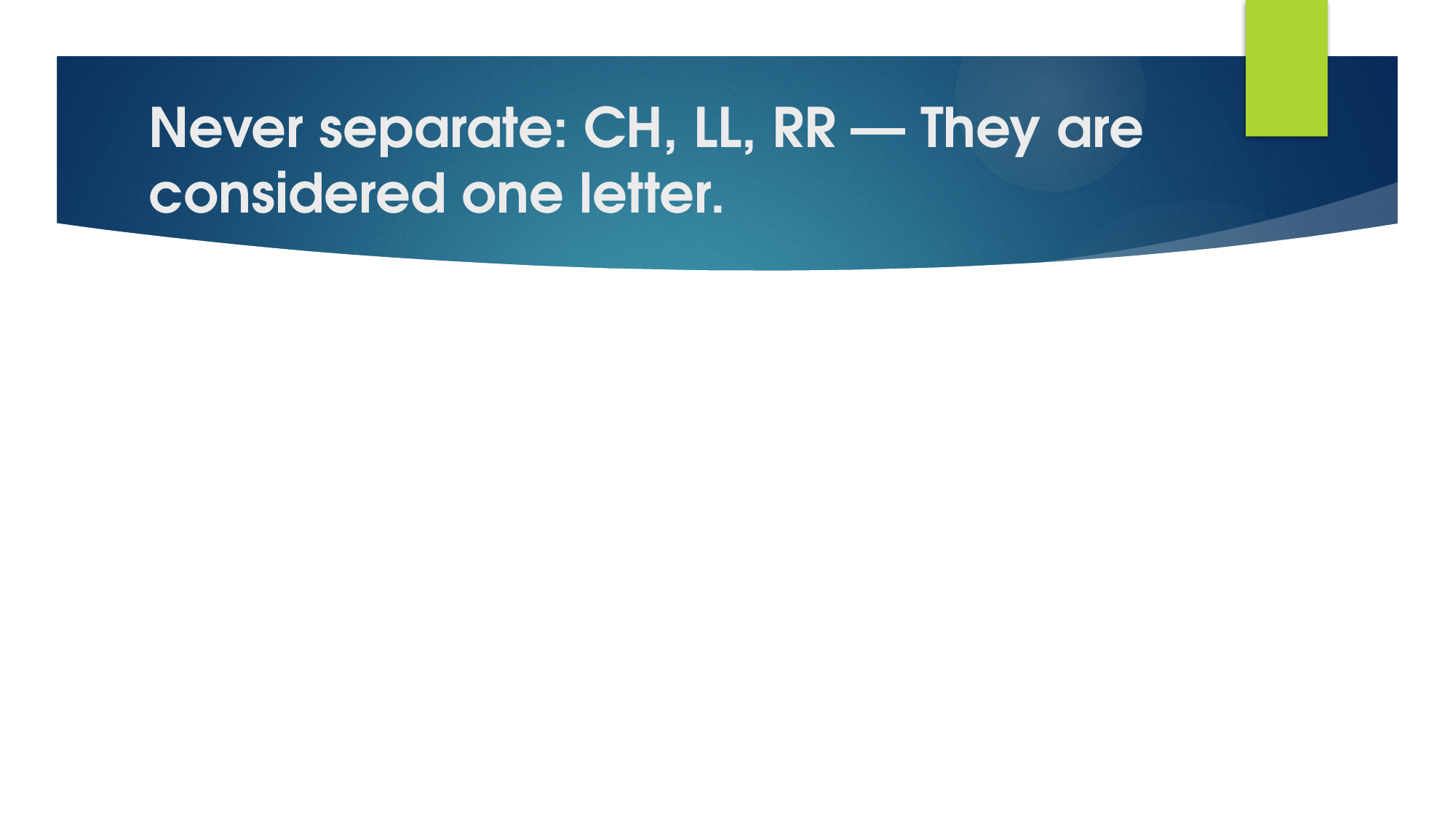

# Never separate: CH, LL, RR — They are considered one letter.